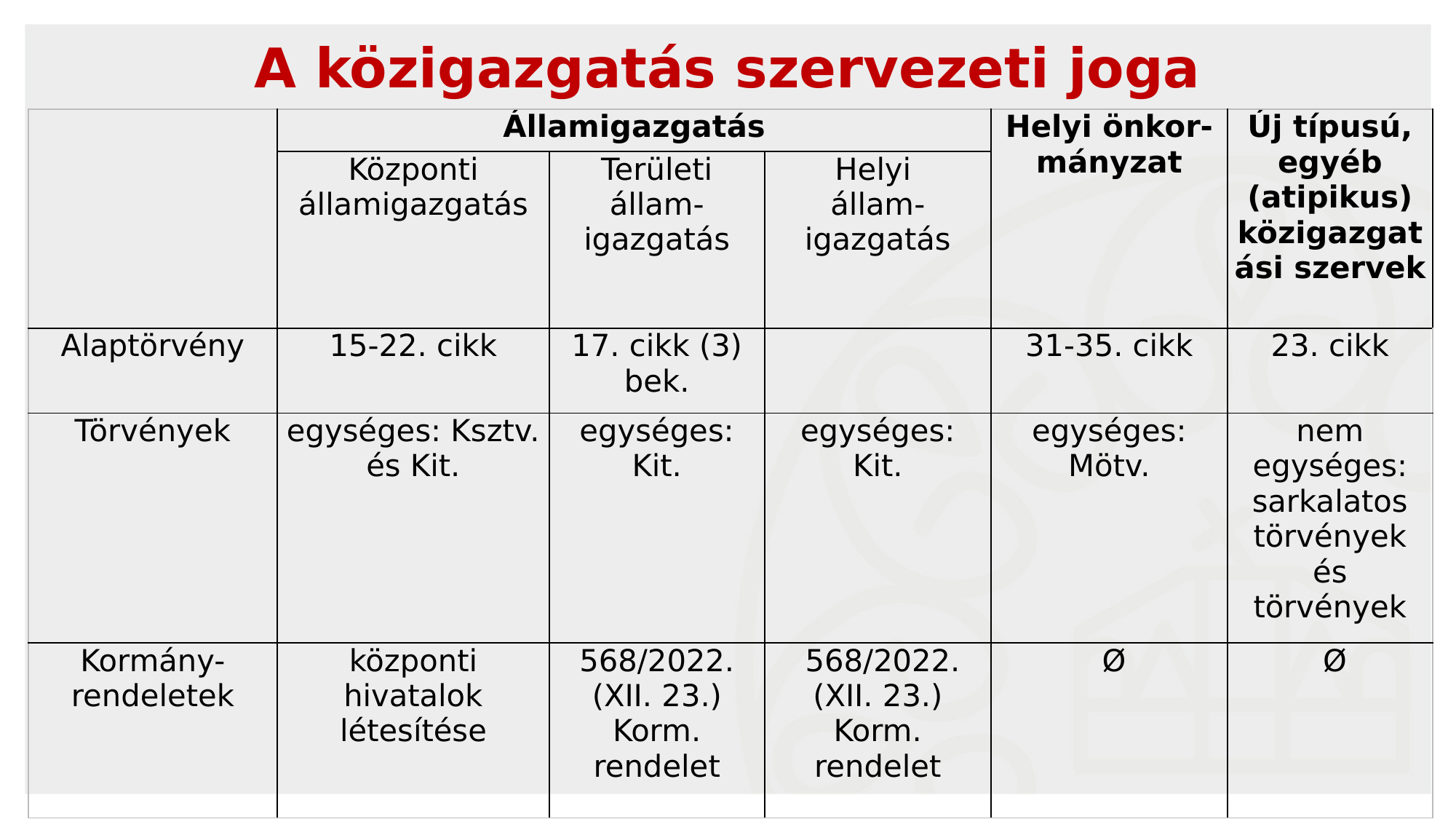

A közigazgatás szervezeti joga
|  | Államigazgatás |  |  | Helyi önkor-mányzat | Új típusú, egyéb (atipikus) közigazgatási szervek |
| --- | --- | --- | --- | --- | --- |
|  | Központi államigazgatás | Területi állam- igazgatás | Helyi állam- igazgatás |  |  |
| Alaptörvény | 15-22. cikk | 17. cikk (3) bek. |  | 31-35. cikk | 23. cikk |
| Törvények | egységes: Ksztv. és Kit. | egységes: Kit. | egységes: Kit. | egységes: Mötv. | nem egységes: sarkalatos törvények és törvények |
| Kormány- rendeletek | központi hivatalok létesítése | 568/2022. (XII. 23.) Korm. rendelet | 568/2022. (XII. 23.) Korm. rendelet | Ø | Ø |